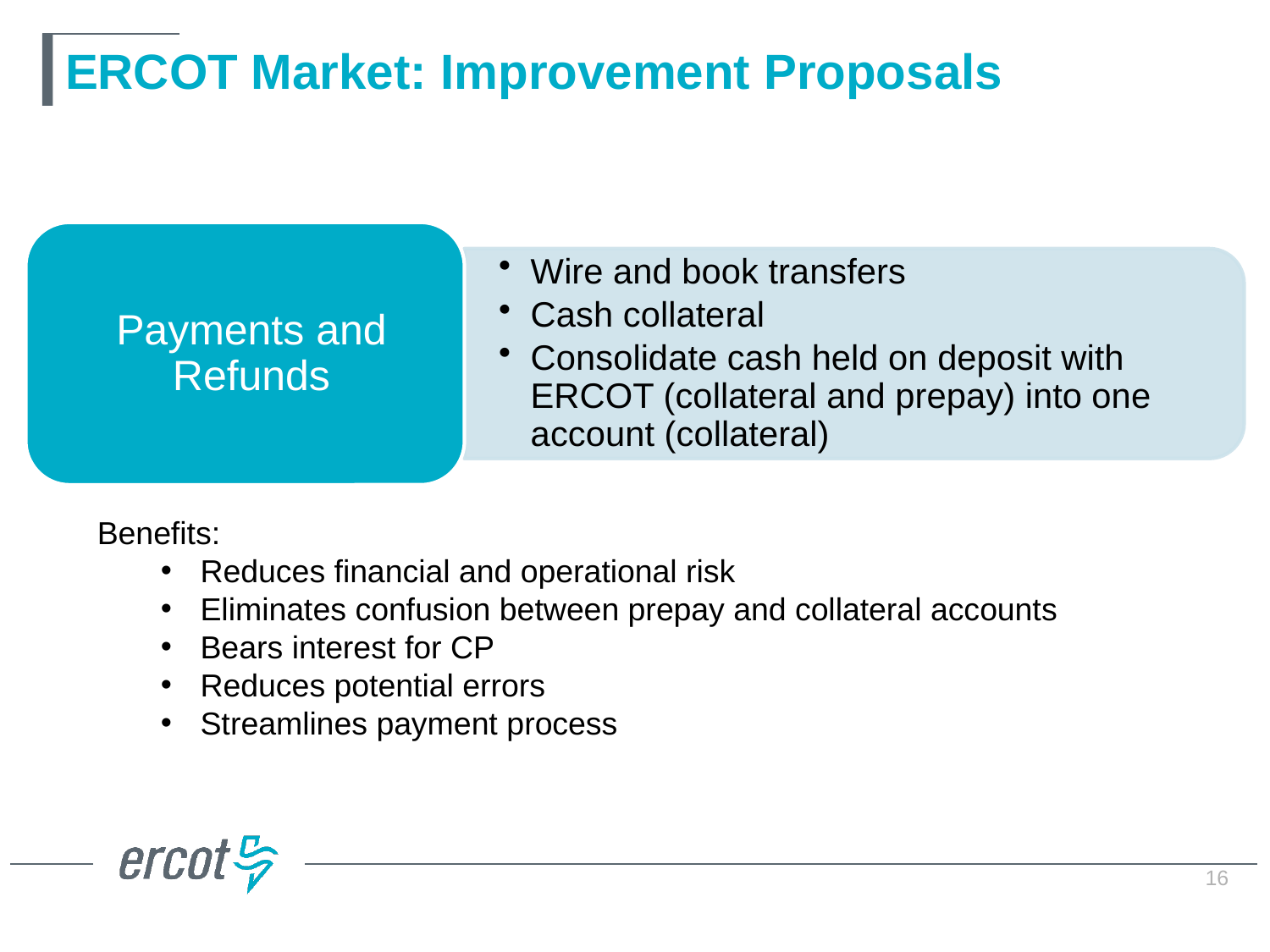

# ERCOT Market: Improvement Proposals
Wire and book transfers
Cash collateral
Consolidate cash held on deposit with ERCOT (collateral and prepay) into one account (collateral)
Payments and Refunds

Benefits:
Reduces financial and operational risk
Eliminates confusion between prepay and collateral accounts
Bears interest for CP
Reduces potential errors
Streamlines payment process

16